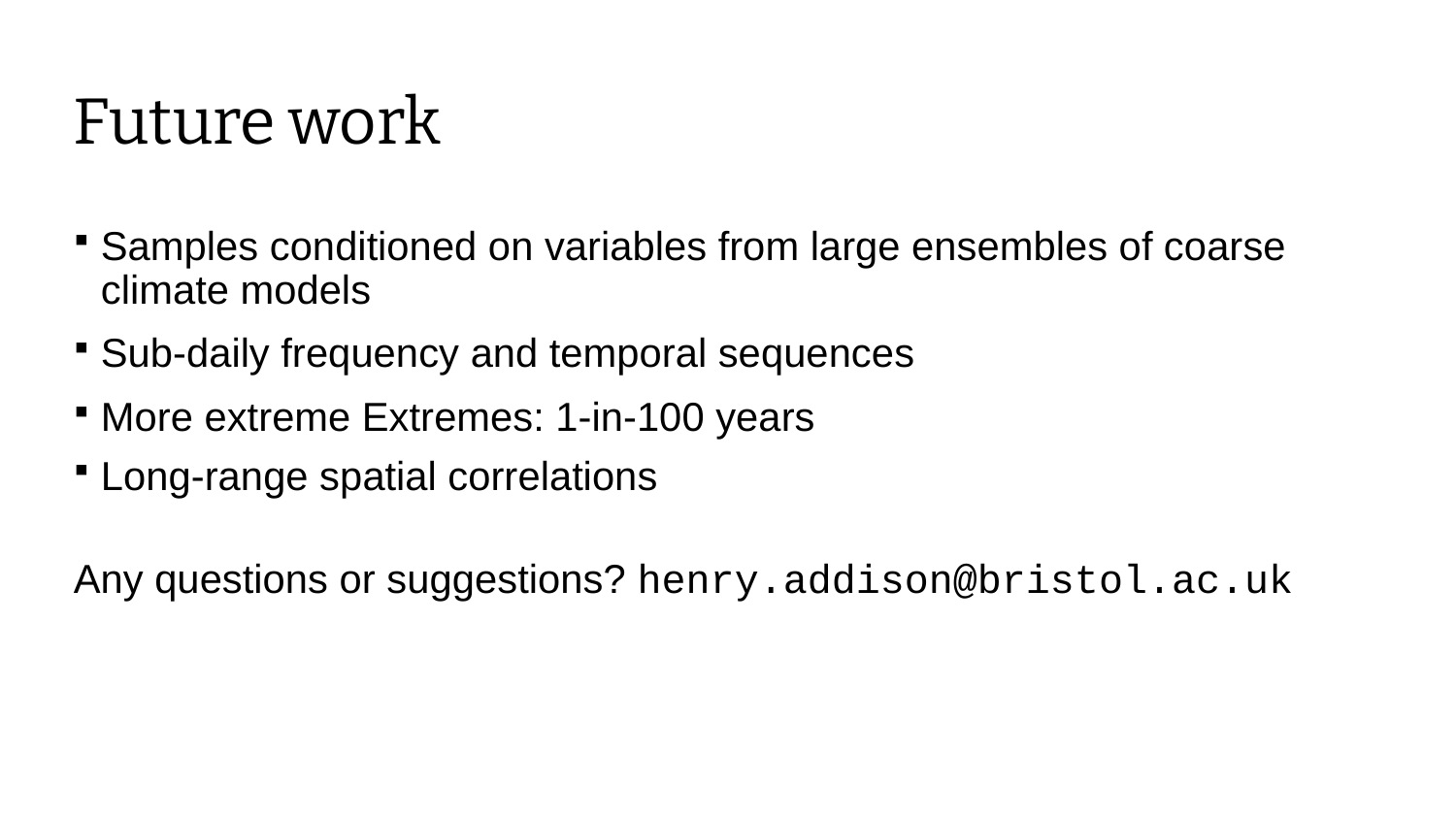

# Future work
Samples conditioned on variables from large ensembles of coarse climate models
Sub-daily frequency and temporal sequences
More extreme Extremes: 1-in-100 years
Long-range spatial correlations
Any questions or suggestions? henry.addison@bristol.ac.uk